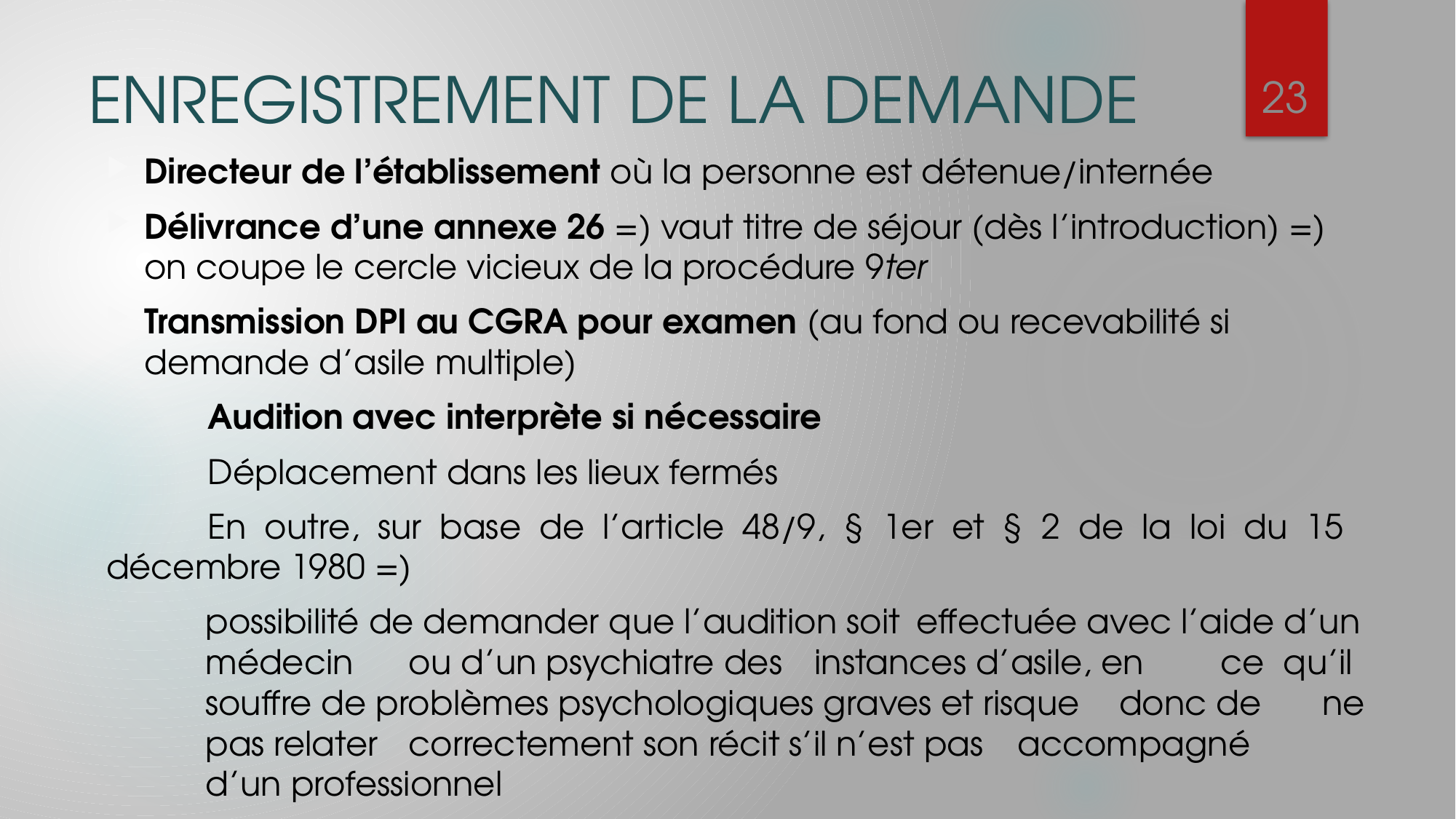

23
# ENREGISTREMENT DE LA DEMANDE
Directeur de l’établissement où la personne est détenue/internée
Délivrance d’une annexe 26 =) vaut titre de séjour (dès l’introduction) =) on coupe le cercle vicieux de la procédure 9ter
Transmission DPI au CGRA pour examen (au fond ou recevabilité si demande d’asile multiple)
	Audition avec interprète si nécessaire
	Déplacement dans les lieux fermés
	En outre, sur base de l’article 48/9, § 1er et § 2 de la loi du 15 	décembre 1980 =)
	possibilité de demander que l’audition soit 	effectuée avec l’aide d’un 	médecin 	ou d’un psychiatre des 	instances d’asile, en 	ce  qu’il souffre de problèmes psychologiques graves et risque	donc de 	ne pas relater 	correctement son récit s’il n’est pas 	accompagné 	d’un professionnel